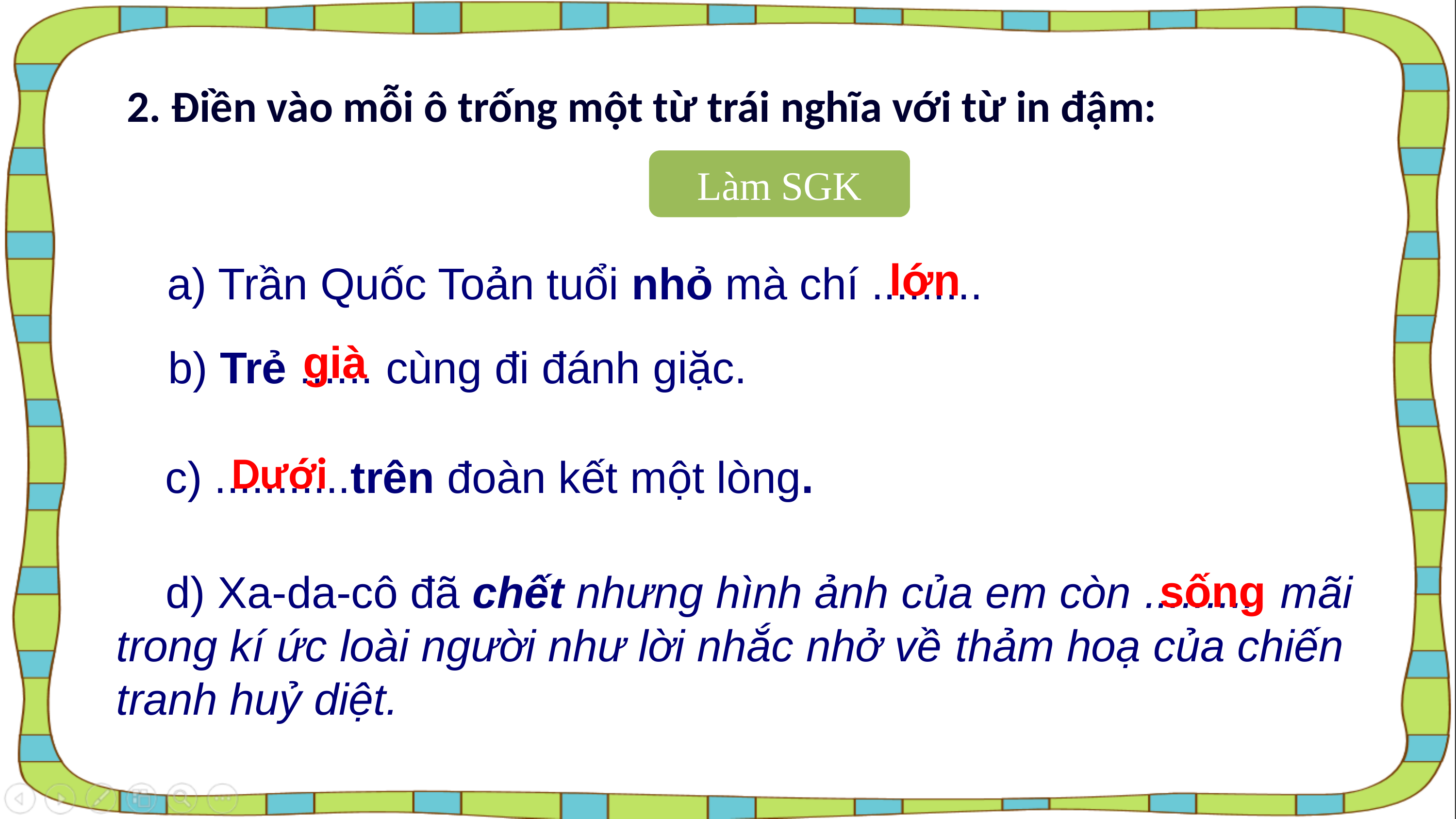

2. Điền vào mỗi ô trống một từ trái nghĩa với từ in đậm:
Làm SGK
lớn
a) Trần Quốc Toản tuổi nhỏ mà chí .........
b) Trẻ ...... cùng đi đánh giặc.
già
 c) ...........trên đoàn kết một lòng.
Dưới
    d) Xa-da-cô đã chết nhưng hình ảnh của em còn .......... mãi trong kí ức loài người như lời nhắc nhở về thảm hoạ của chiến tranh huỷ diệt.
sống